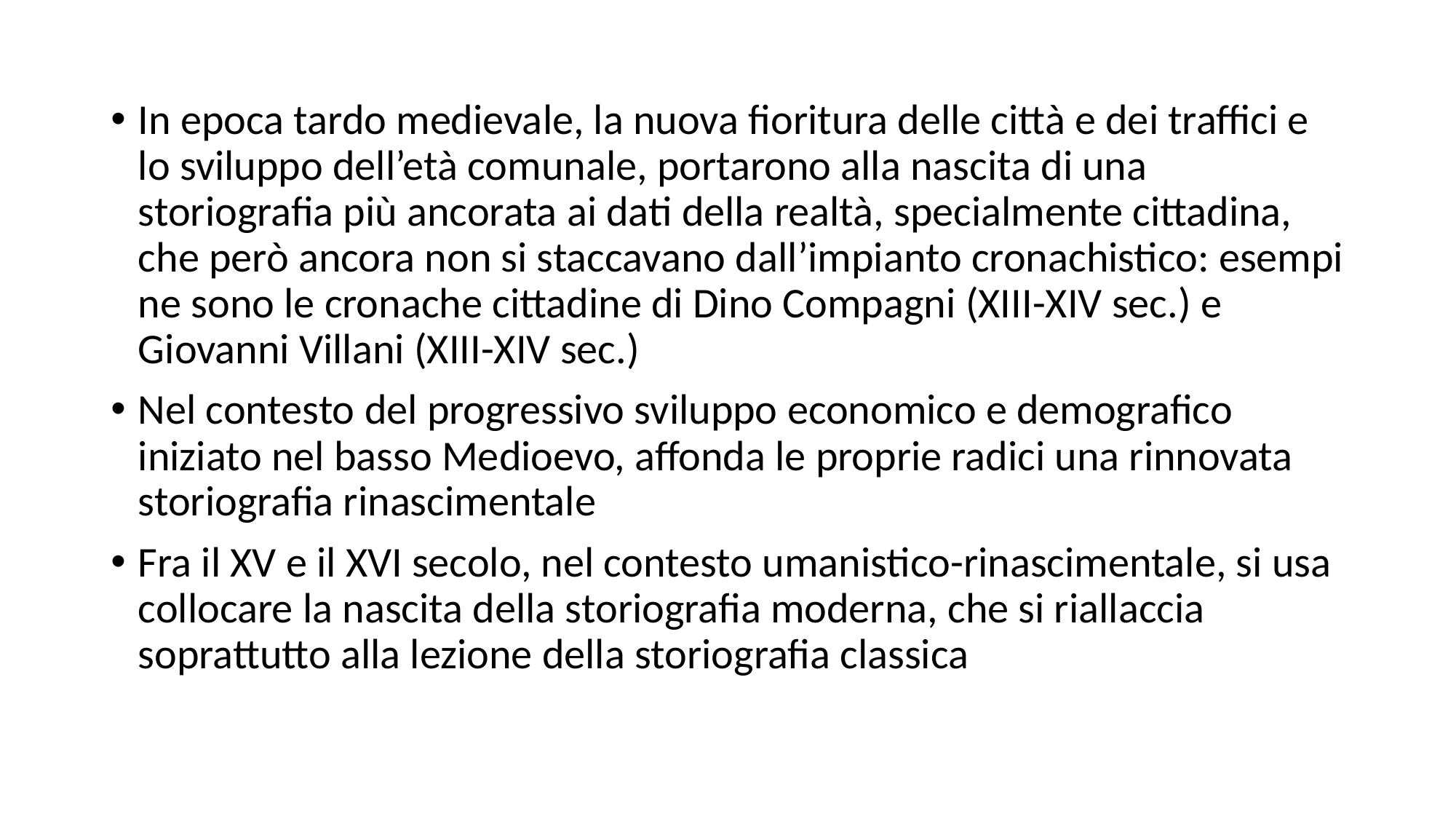

In epoca tardo medievale, la nuova fioritura delle città e dei traffici e lo sviluppo dell’età comunale, portarono alla nascita di una storiografia più ancorata ai dati della realtà, specialmente cittadina, che però ancora non si staccavano dall’impianto cronachistico: esempi ne sono le cronache cittadine di Dino Compagni (XIII-XIV sec.) e Giovanni Villani (XIII-XIV sec.)
Nel contesto del progressivo sviluppo economico e demografico iniziato nel basso Medioevo, affonda le proprie radici una rinnovata storiografia rinascimentale
Fra il XV e il XVI secolo, nel contesto umanistico-rinascimentale, si usa collocare la nascita della storiografia moderna, che si riallaccia soprattutto alla lezione della storiografia classica